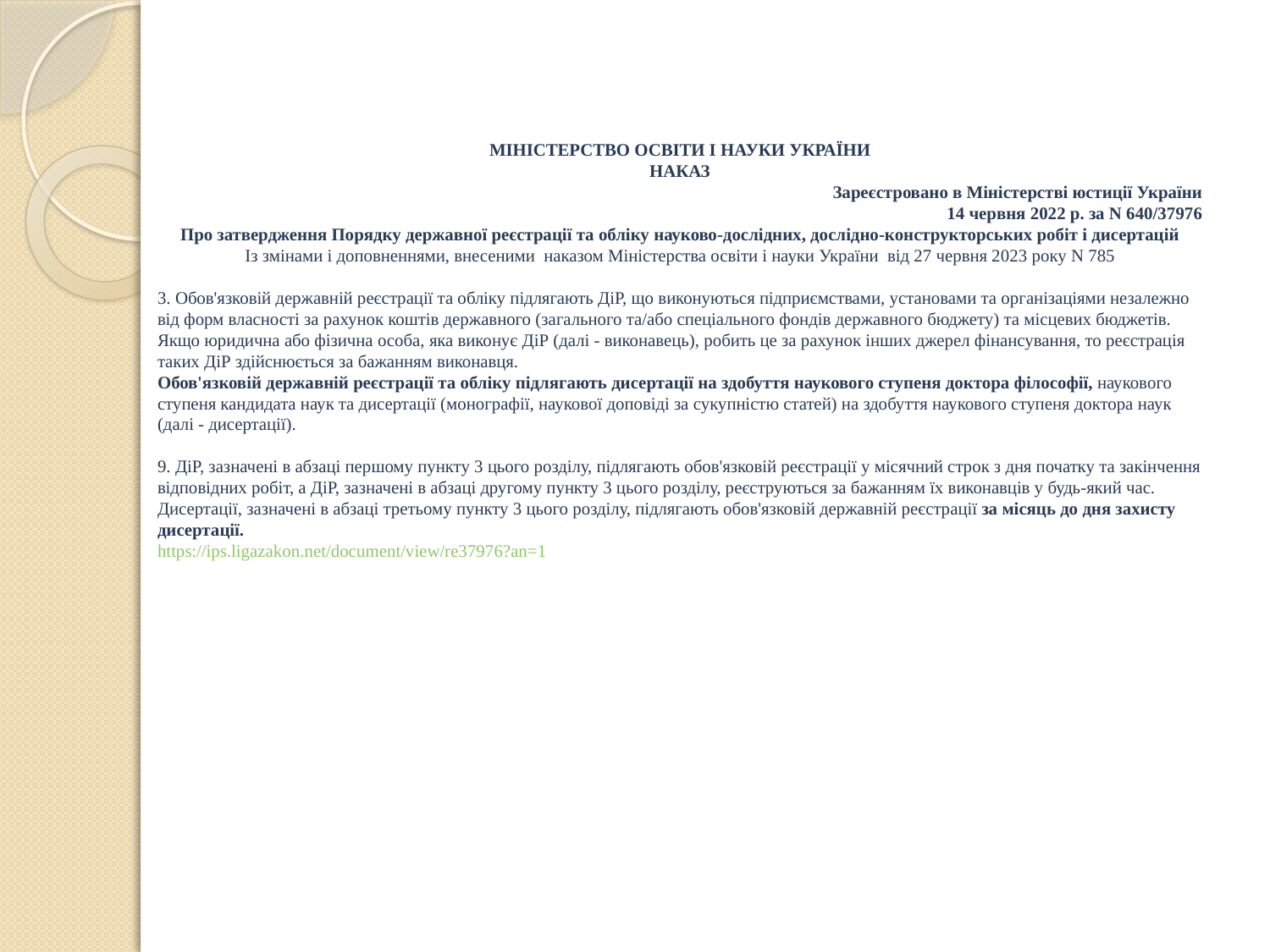

#
МІНІСТЕРСТВО ОСВІТИ І НАУКИ УКРАЇНИ
НАКАЗ
Зареєстровано в Міністерстві юстиції України
14 червня 2022 р. за N 640/37976
Про затвердження Порядку державної реєстрації та обліку науково-дослідних, дослідно-конструкторських робіт і дисертацій
Із змінами і доповненнями, внесеними  наказом Міністерства освіти і науки України  від 27 червня 2023 року N 785

3. Обов'язковій державній реєстрації та обліку підлягають ДіР, що виконуються підприємствами, установами та організаціями незалежно від форм власності за рахунок коштів державного (загального та/або спеціального фондів державного бюджету) та місцевих бюджетів.
Якщо юридична або фізична особа, яка виконує ДіР (далі - виконавець), робить це за рахунок інших джерел фінансування, то реєстрація таких ДіР здійснюється за бажанням виконавця.
Обов'язковій державній реєстрації та обліку підлягають дисертації на здобуття наукового ступеня доктора філософії, наукового ступеня кандидата наук та дисертації (монографії, наукової доповіді за сукупністю статей) на здобуття наукового ступеня доктора наук (далі - дисертації).

9. ДіР, зазначені в абзаці першому пункту 3 цього розділу, підлягають обов'язковій реєстрації у місячний строк з дня початку та закінчення відповідних робіт, а ДіР, зазначені в абзаці другому пункту 3 цього розділу, реєструються за бажанням їх виконавців у будь-який час.
Дисертації, зазначені в абзаці третьому пункту 3 цього розділу, підлягають обов'язковій державній реєстрації за місяць до дня захисту дисертації.
https://ips.ligazakon.net/document/view/re37976?an=1
| 24.03.2022 | м. Київ | N 271 |
| --- | --- | --- |